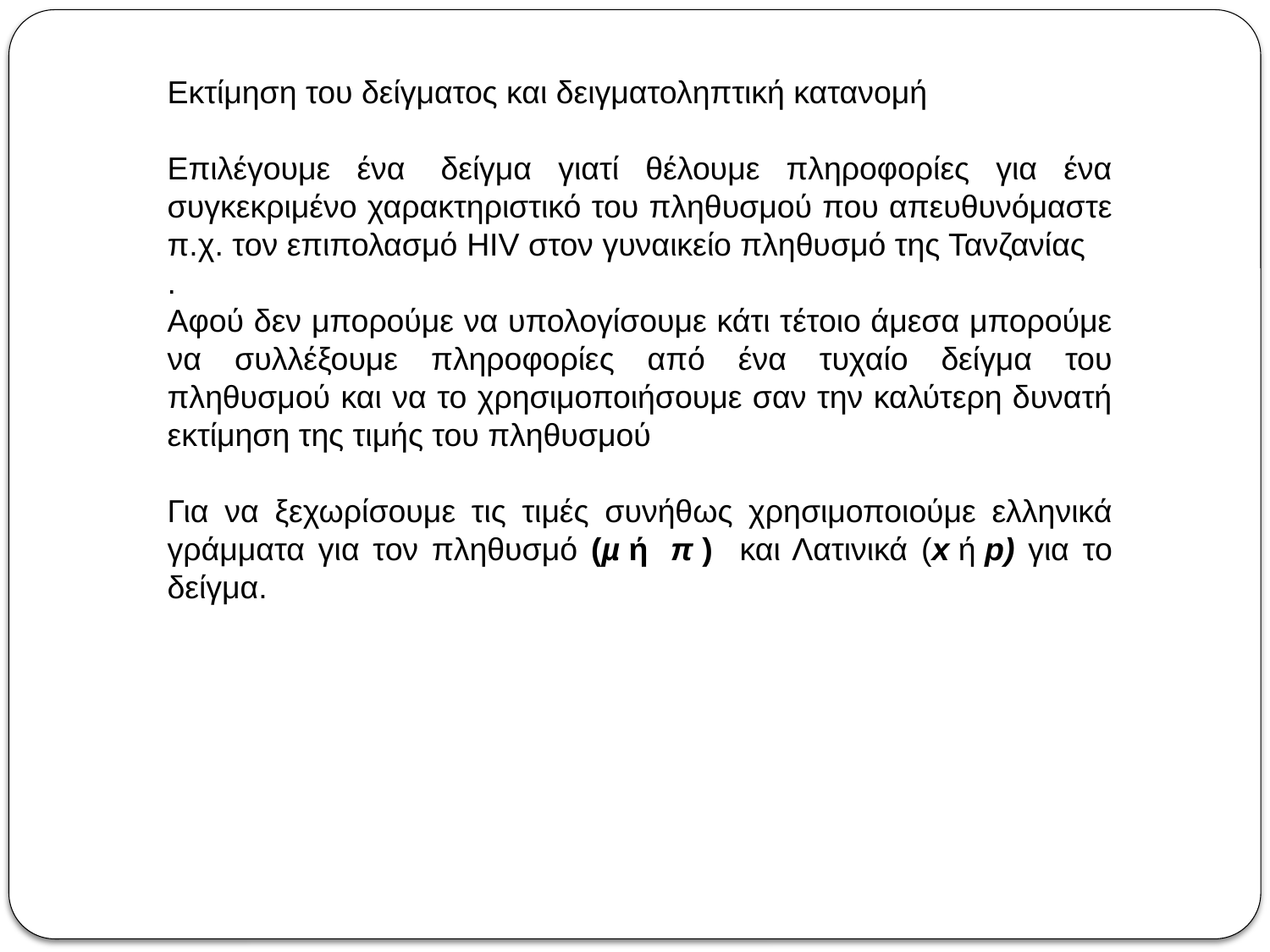

Εκτίμηση του δείγματος και δειγματοληπτική κατανομή

Επιλέγουμε ένα  δείγμα γιατί θέλουμε πληροφορίες για ένα συγκεκριμένο χαρακτηριστικό του πληθυσμού που απευθυνόμαστε π.χ. τον επιπολασμό HIV στον γυναικείο πληθυσμό της Τανζανίας
.
Αφού δεν μπορούμε να υπολογίσουμε κάτι τέτοιο άμεσα μπορούμε να συλλέξουμε πληροφορίες από ένα τυχαίο δείγμα του πληθυσμού και να το χρησιμοποιήσουμε σαν την καλύτερη δυνατή εκτίμηση της τιμής του πληθυσμού

Για να ξεχωρίσουμε τις τιμές συνήθως χρησιμοποιούμε ελληνικά γράμματα για τον πληθυσμό (µ ή  π )  και Λατινικά (x ή p) για το δείγμα.